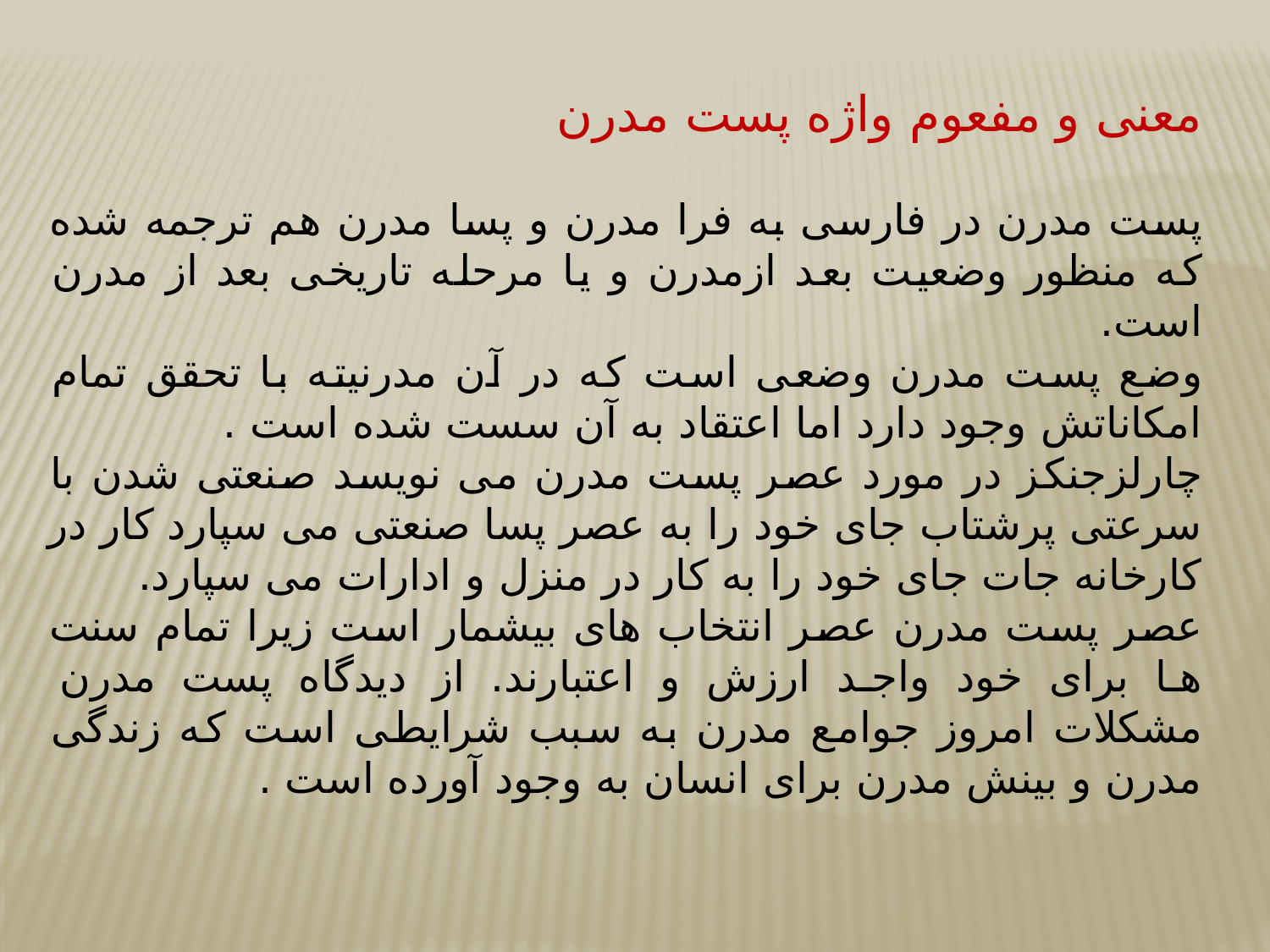

معنی و مفعوم واژه پست مدرن

پست مدرن در فارسی به فرا مدرن و پسا مدرن هم ترجمه شده که منظور وضعیت بعد ازمدرن و یا مرحله تاریخی بعد از مدرن است.
وضع پست مدرن وضعی است که در آن مدرنیته با تحقق تمام امکاناتش وجود دارد اما اعتقاد به آن سست شده است .
چارلزجنکز در مورد عصر پست مدرن می نویسد صنعتی شدن با سرعتی پرشتاب جای خود را به عصر پسا صنعتی می سپارد کار در کارخانه جات جای خود را به کار در منزل و ادارات می سپارد.
عصر پست مدرن عصر انتخاب های بیشمار است زیرا تمام سنت ها برای خود واجد ارزش و اعتبارند. از دیدگاه پست مدرن مشکلات امروز جوامع مدرن به سبب شرایطی است که زندگی مدرن و بینش مدرن برای انسان به وجود آورده است .